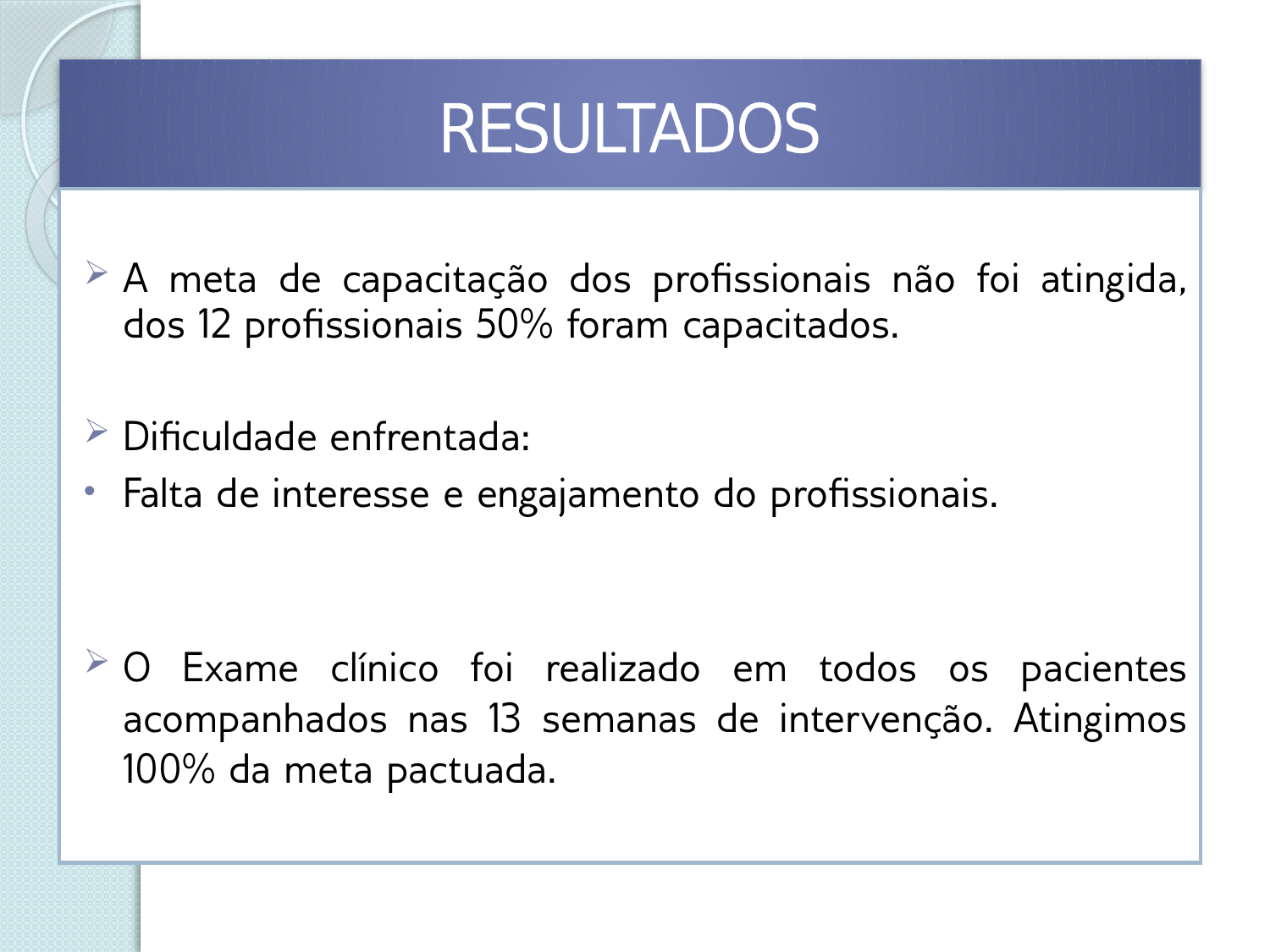

# RESULTADOS

A meta de capacitação dos profissionais não foi atingida, dos 12 profissionais 50% foram capacitados.

Dificuldade enfrentada:
Falta de interesse e engajamento do profissionais.

O Exame clínico foi realizado em todos os pacientes acompanhados nas 13 semanas de intervenção. Atingimos 100% da meta pactuada.